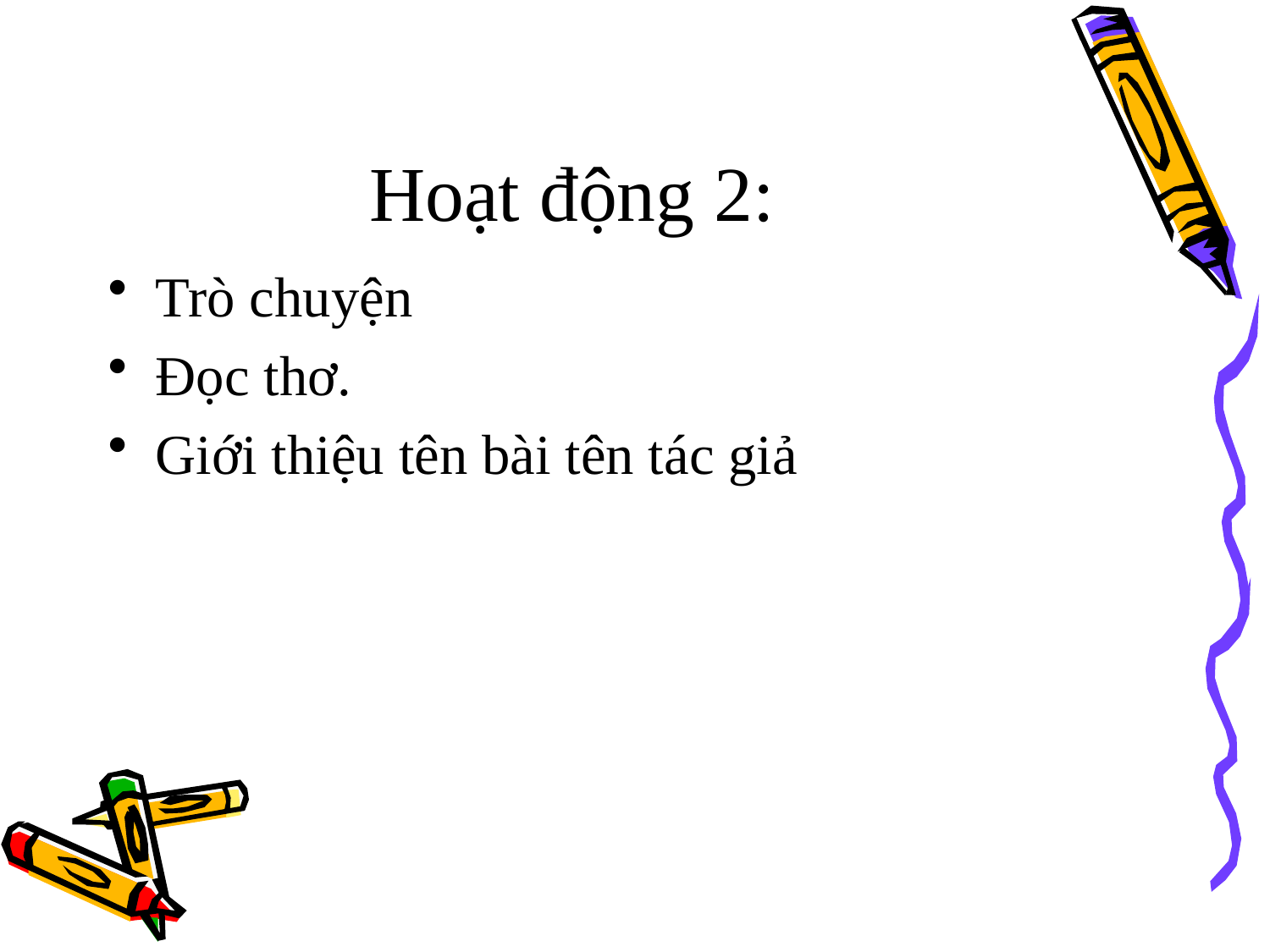

# Hoạt động 2:
Trò chuyện
Đọc thơ.
Giới thiệu tên bài tên tác giả